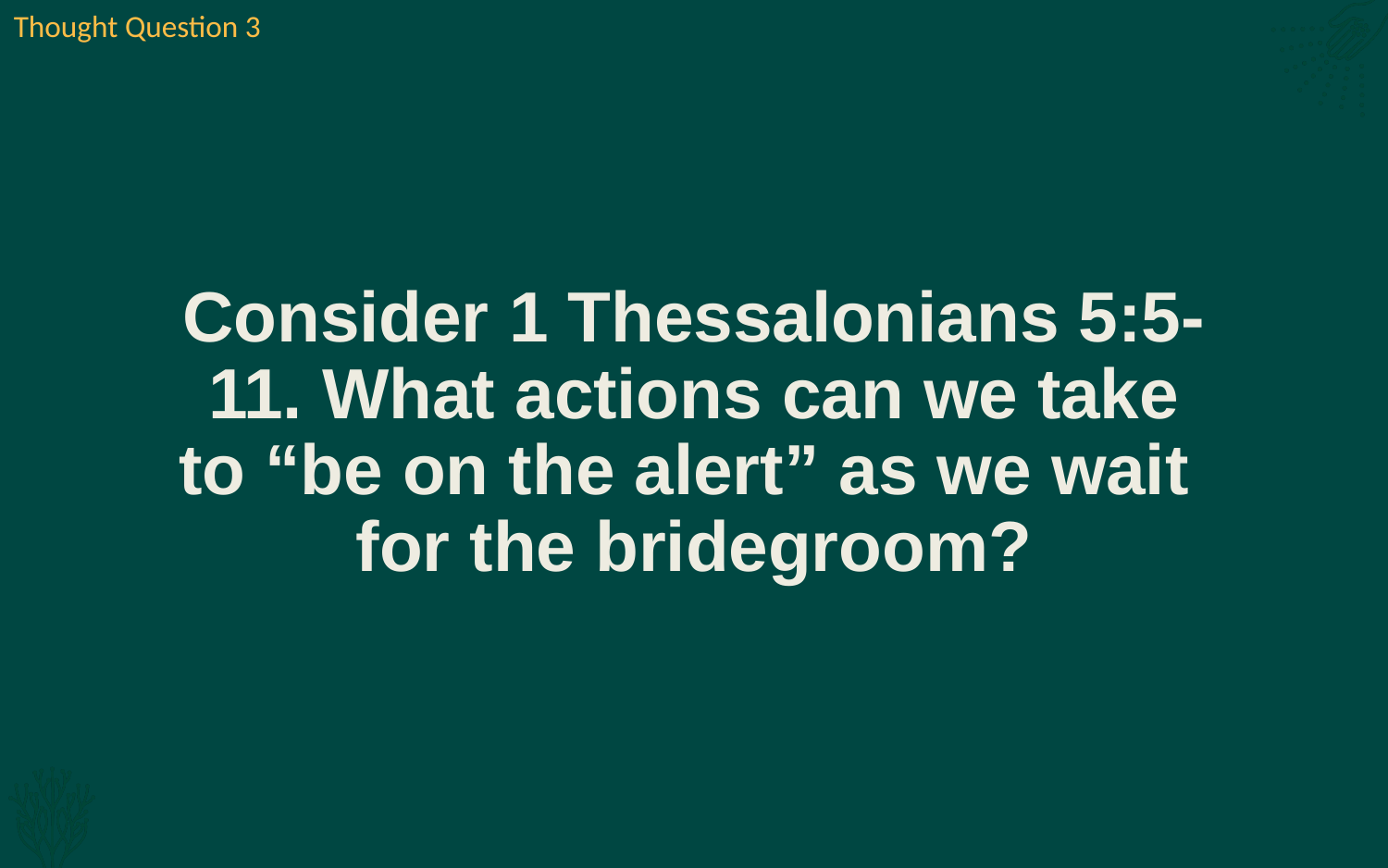

Thought Question 3
# Consider 1 Thessalonians 5:5-11. What actions can we take to “be on the alert” as we wait for the bridegroom?